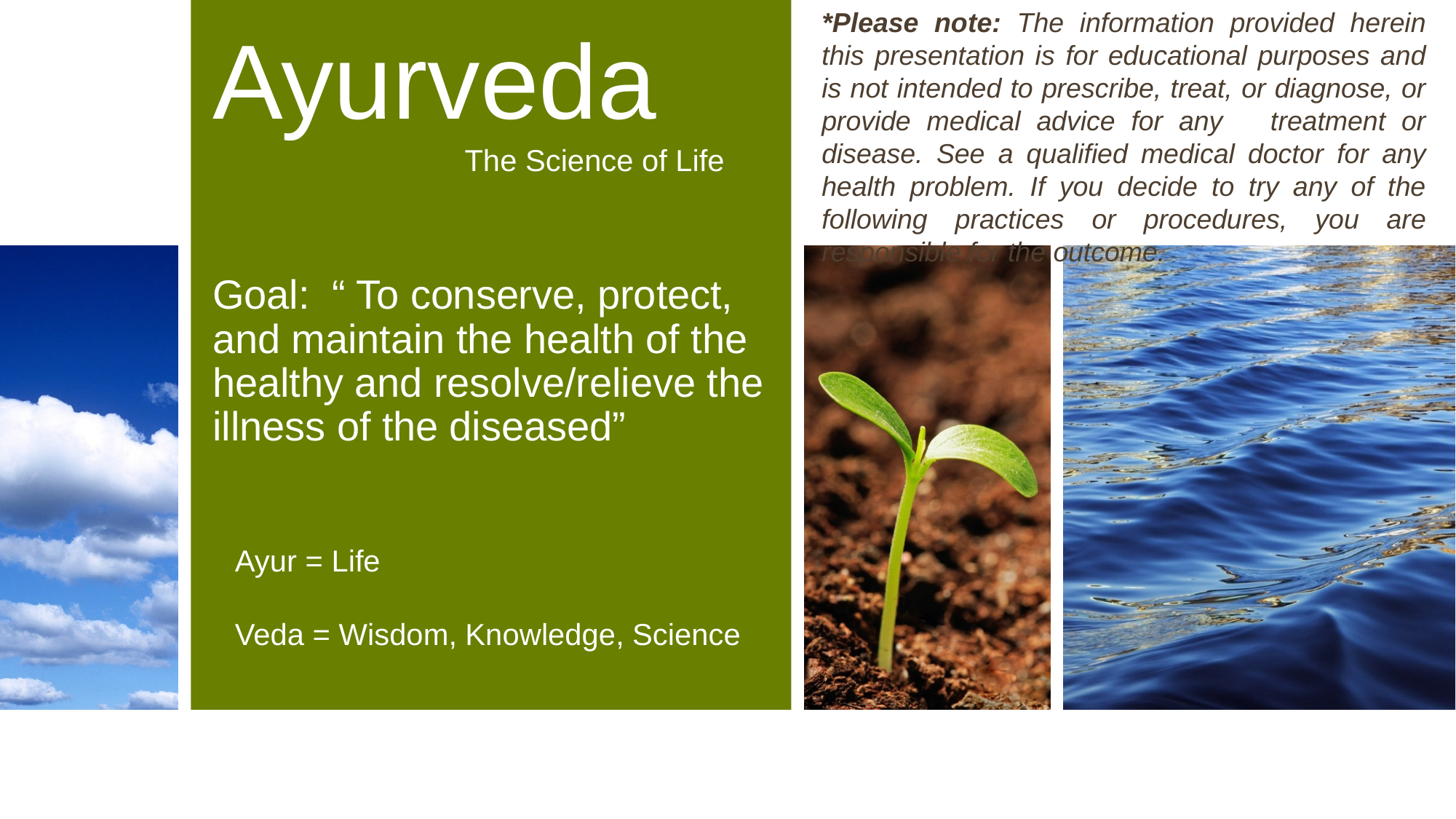

*Please note: The information provided herein this presentation is for educational purposes and is not intended to prescribe, treat, or diagnose, or provide medical advice for any   treatment or disease. See a qualified medical doctor for any health problem. If you decide to try any of the following practices or procedures, you are responsible for the outcome.
# Ayurveda
The Science of Life
Goal:  “ To conserve, protect, and maintain the health of the healthy and resolve/relieve the illness of the diseased”
Ayur = Life

Veda = Wisdom, Knowledge, Science